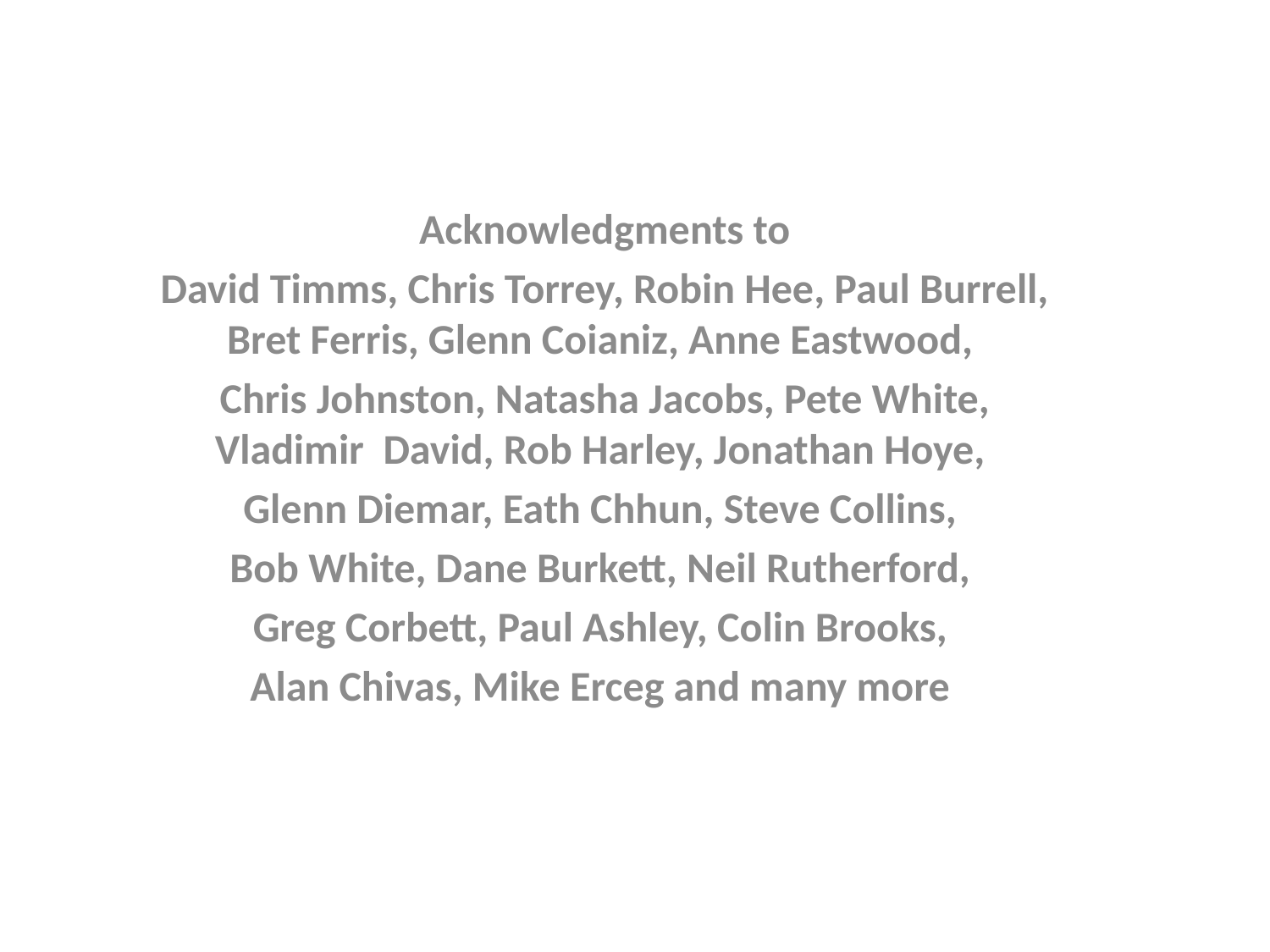

Acknowledgments to
David Timms, Chris Torrey, Robin Hee, Paul Burrell, Bret Ferris, Glenn Coianiz, Anne Eastwood,
Chris Johnston, Natasha Jacobs, Pete White, Vladimir  David, Rob Harley, Jonathan Hoye,
Glenn Diemar, Eath Chhun, Steve Collins,
Bob White, Dane Burkett, Neil Rutherford,
Greg Corbett, Paul Ashley, Colin Brooks,
Alan Chivas, Mike Erceg and many more

#